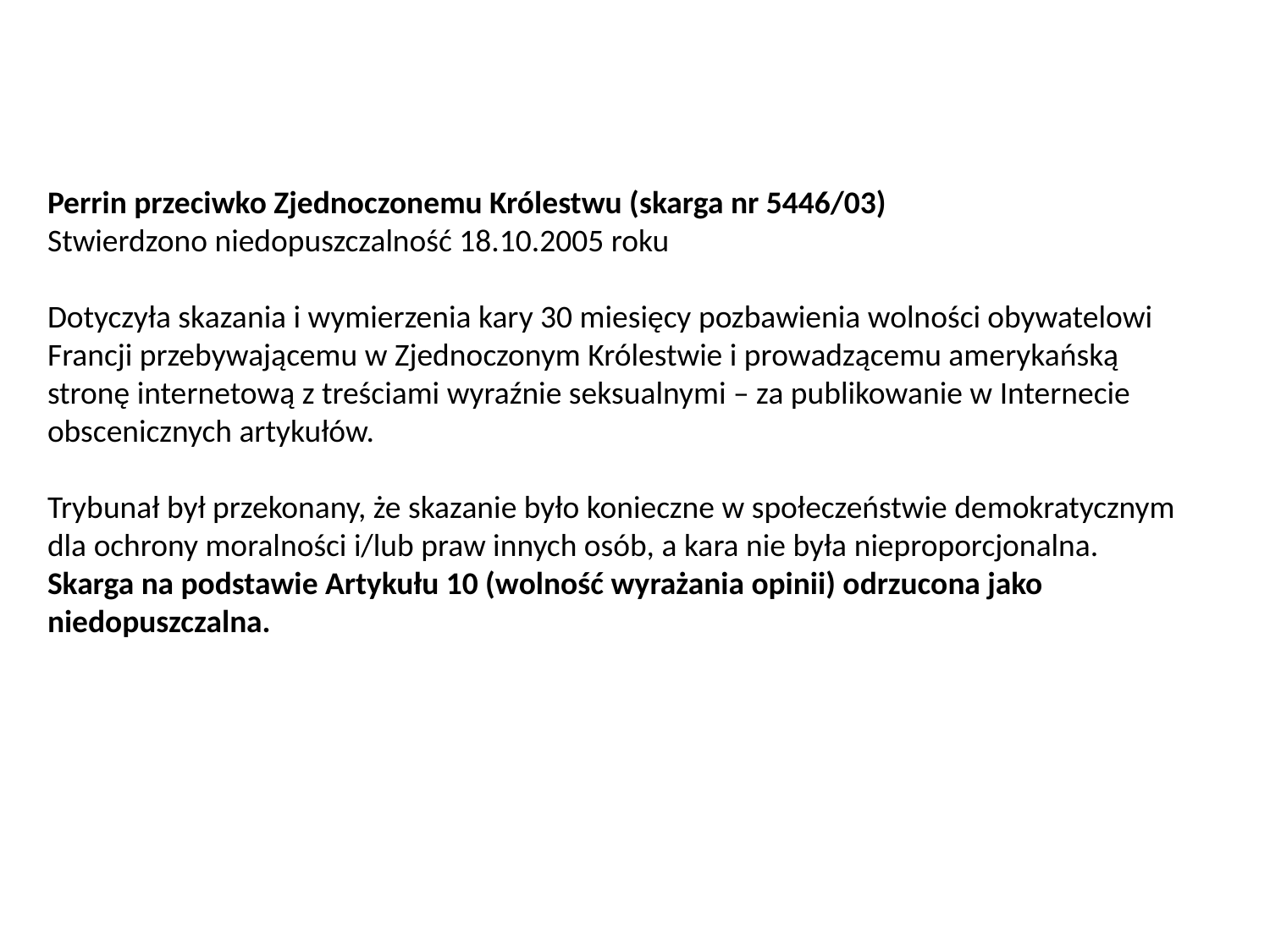

Perrin przeciwko Zjednoczonemu Królestwu (skarga nr 5446/03)
Stwierdzono niedopuszczalność 18.10.2005 roku

Dotyczyła skazania i wymierzenia kary 30 miesięcy pozbawienia wolności obywatelowi
Francji przebywającemu w Zjednoczonym Królestwie i prowadzącemu amerykańską
stronę internetową z treściami wyraźnie seksualnymi – za publikowanie w Internecie
obscenicznych artykułów.

Trybunał był przekonany, że skazanie było konieczne w społeczeństwie demokratycznym
dla ochrony moralności i/lub praw innych osób, a kara nie była nieproporcjonalna.
Skarga na podstawie Artykułu 10 (wolność wyrażania opinii) odrzucona jako
niedopuszczalna.
#